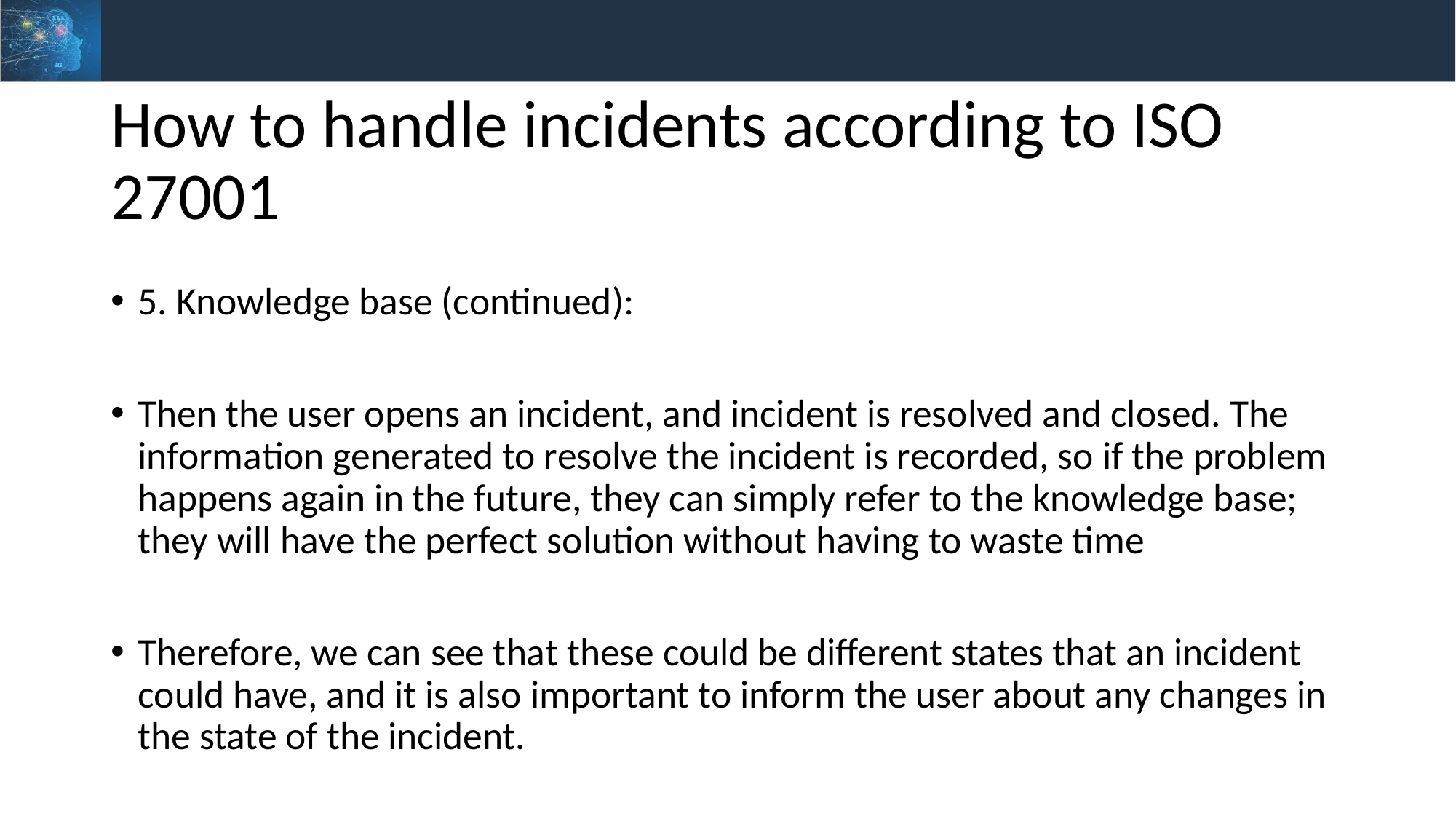

# How to handle incidents according to ISO 27001
5. Knowledge base (continued):

Then the user opens an incident, and incident is resolved and closed. The information generated to resolve the incident is recorded, so if the problem happens again in the future, they can simply refer to the knowledge base; they will have the perfect solution without having to waste time

Therefore, we can see that these could be different states that an incident could have, and it is also important to inform the user about any changes in the state of the incident.